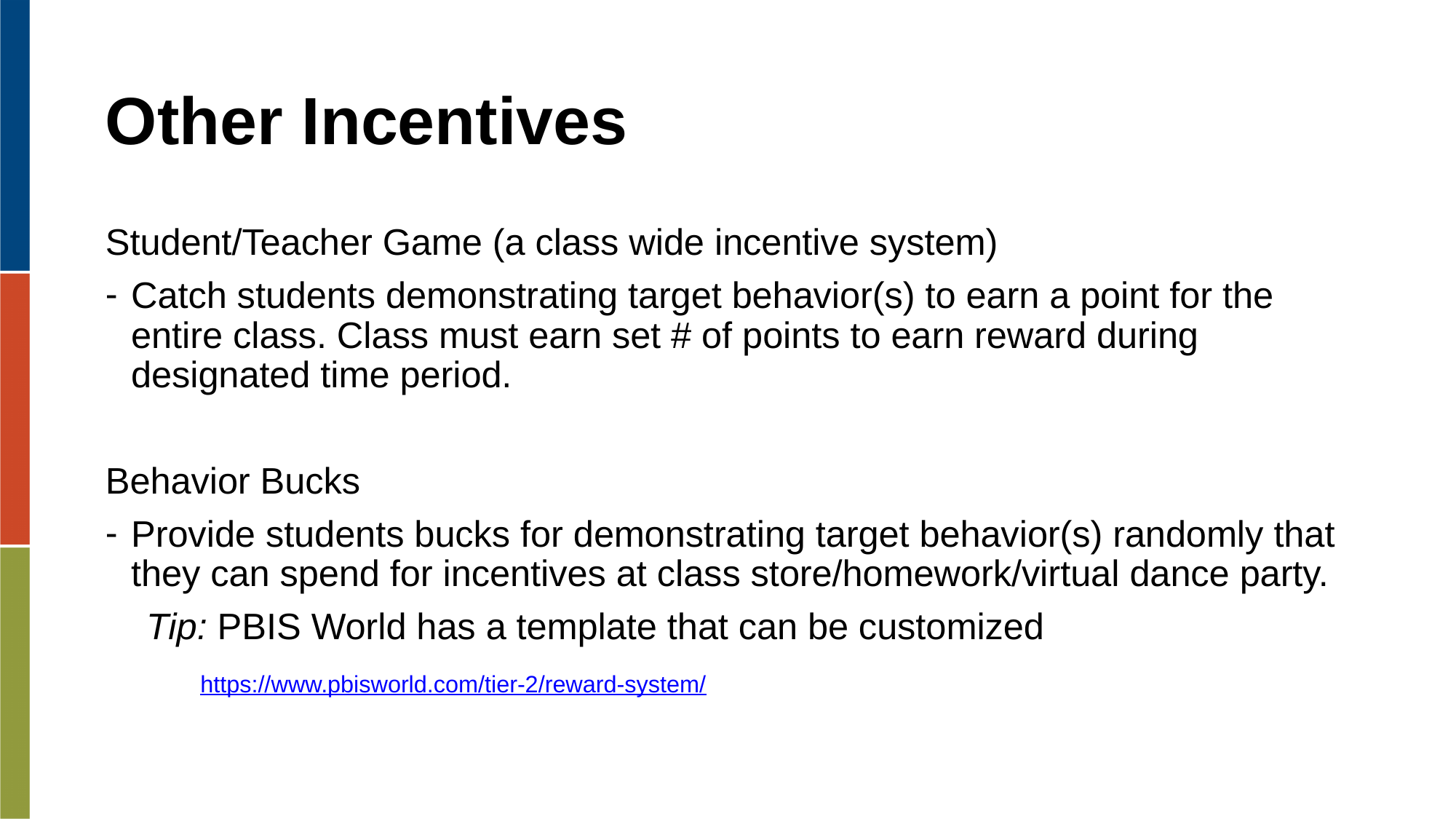

# Other Incentives
Student/Teacher Game (a class wide incentive system)
Catch students demonstrating target behavior(s) to earn a point for the entire class. Class must earn set # of points to earn reward during designated time period.

Behavior Bucks
Provide students bucks for demonstrating target behavior(s) randomly that they can spend for incentives at class store/homework/virtual dance party.
    Tip: PBIS World has a template that can be customized
	https://www.pbisworld.com/tier-2/reward-system/